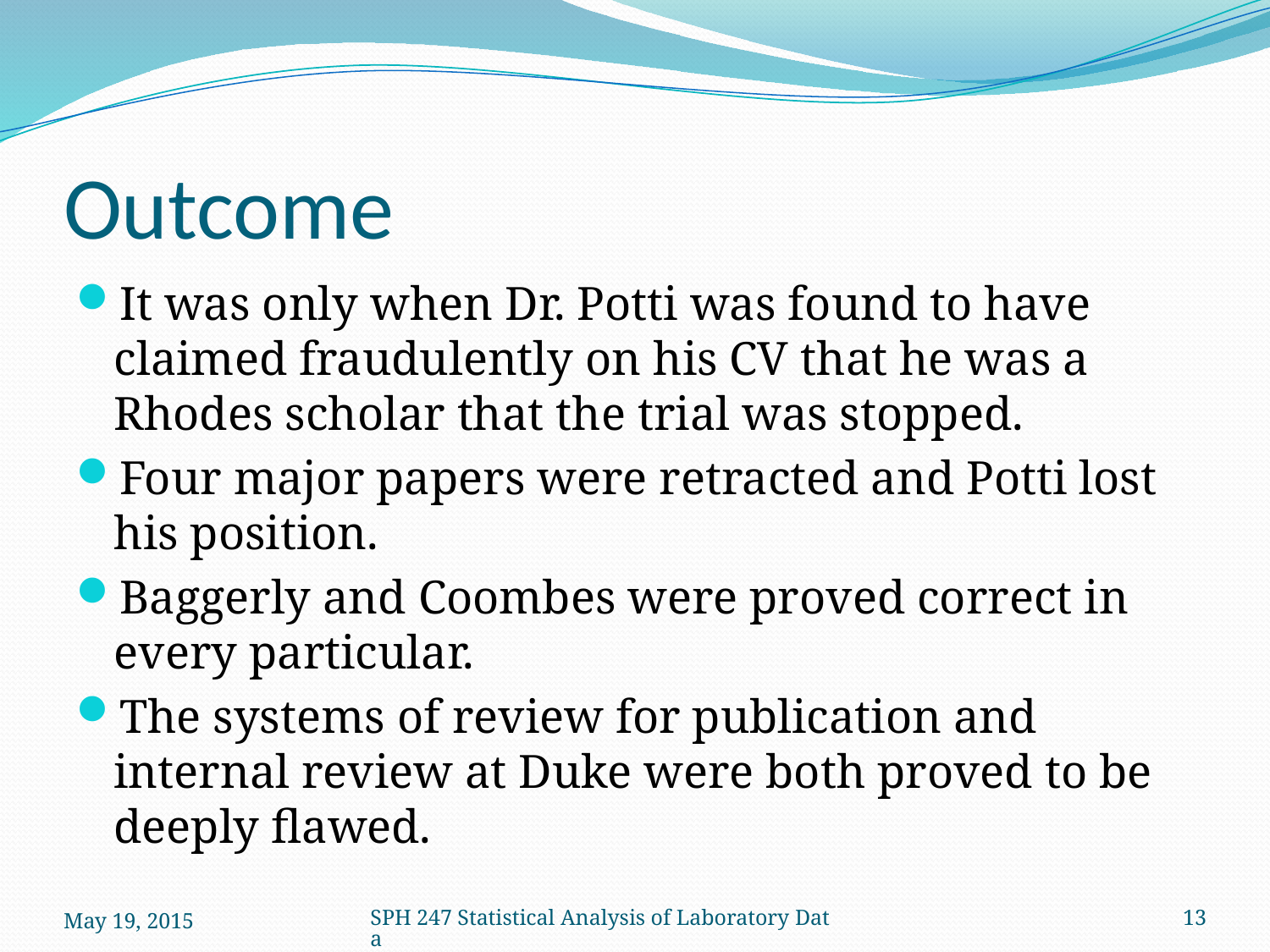

# Outcome
It was only when Dr. Potti was found to have claimed fraudulently on his CV that he was a Rhodes scholar that the trial was stopped.
Four major papers were retracted and Potti lost his position.
Baggerly and Coombes were proved correct in every particular.
The systems of review for publication and internal review at Duke were both proved to be deeply flawed.

May 19, 2015
SPH 247 Statistical Analysis of Laboratory Data
13